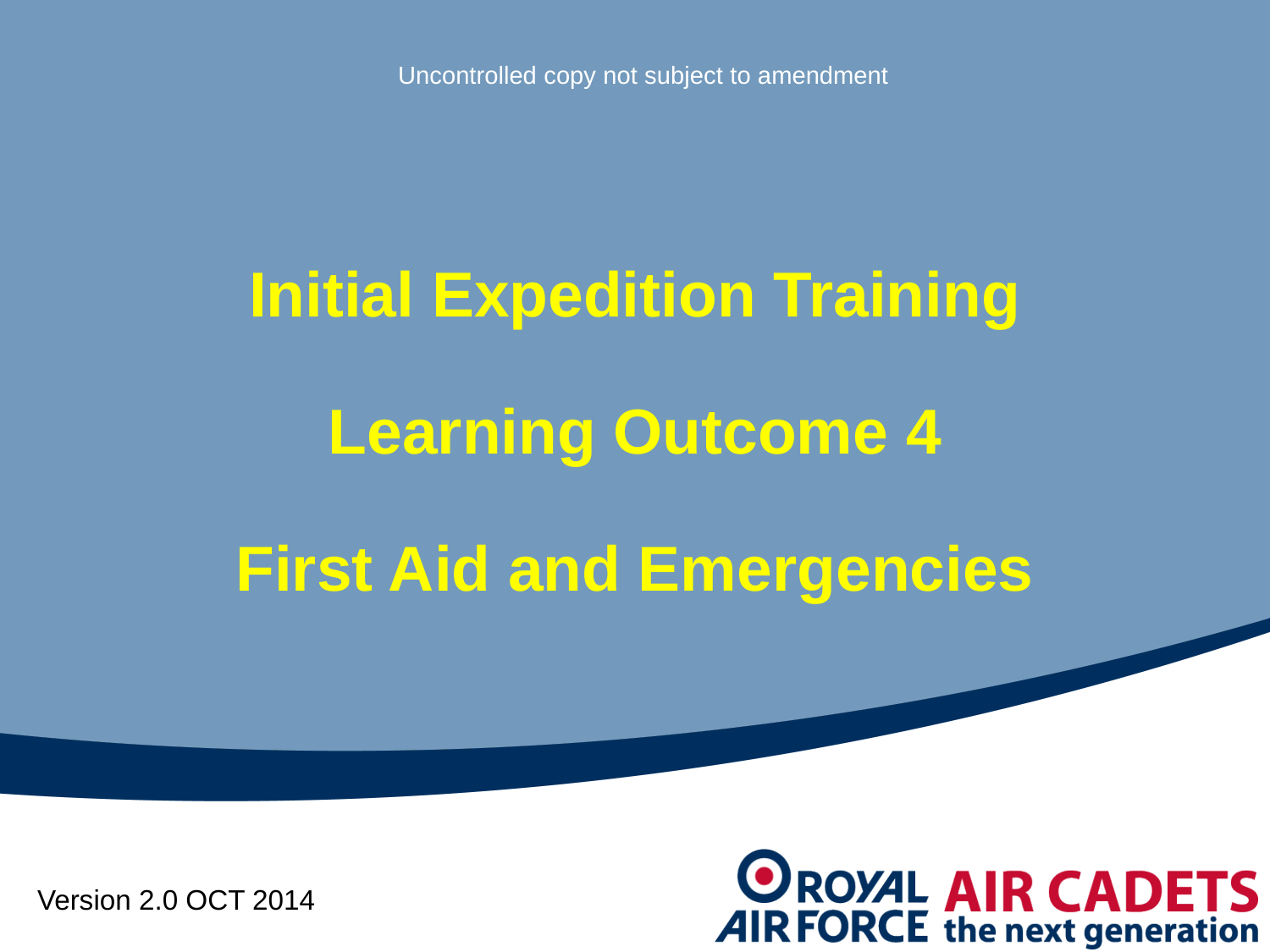

Uncontrolled copy not subject to amendment
# Initial Expedition Training Learning Outcome 4 First Aid and Emergencies
Version 2.0 OCT 2014